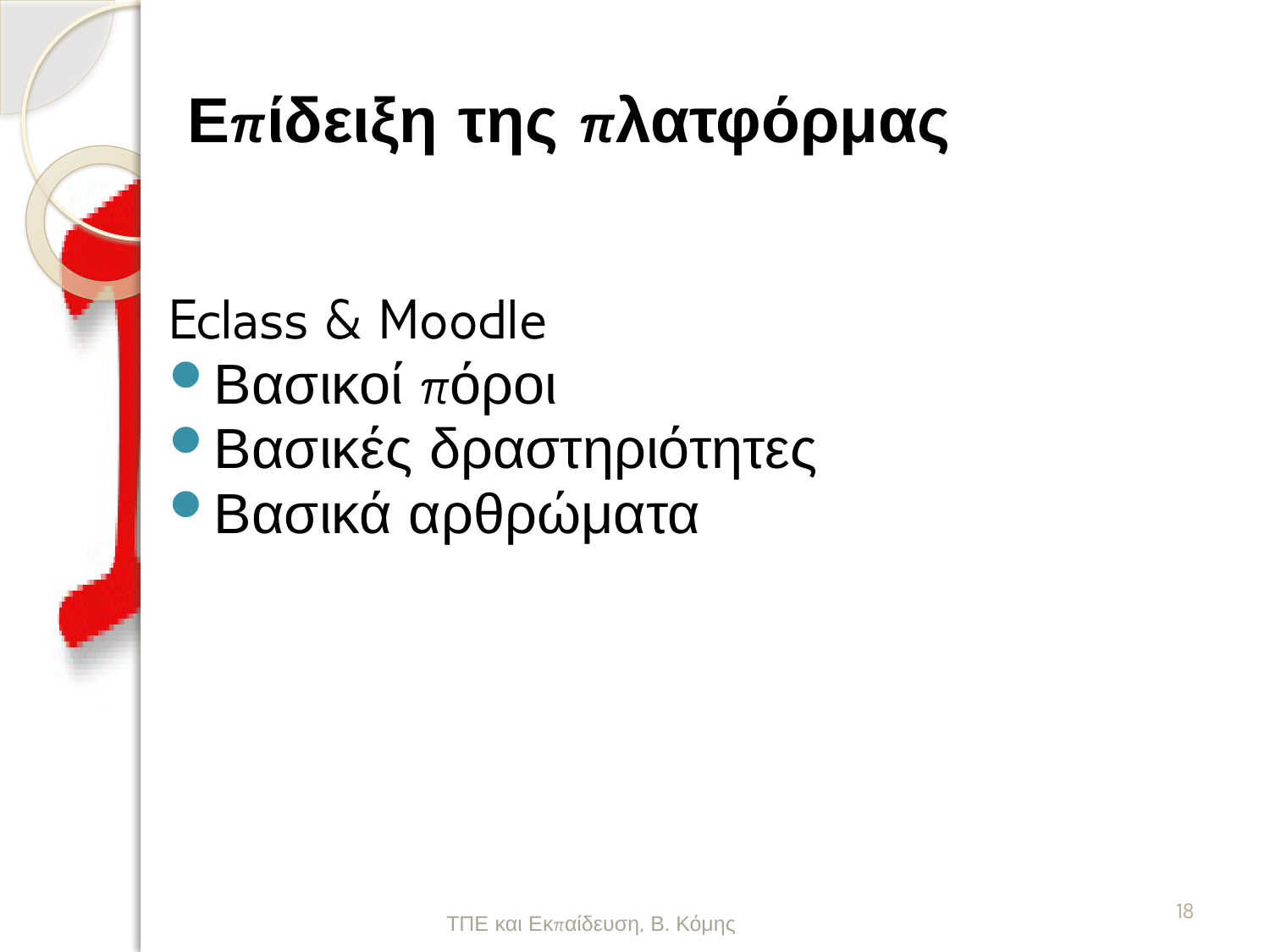

# Επίδειξη της πλατφόρμας

Eclass & Moodle
Βασικοί πόροι
Βασικές δραστηριότητες
Βασικά αρθρώματα
ΤΠΕ και Εκπαίδευση, Β. Κόμης
18